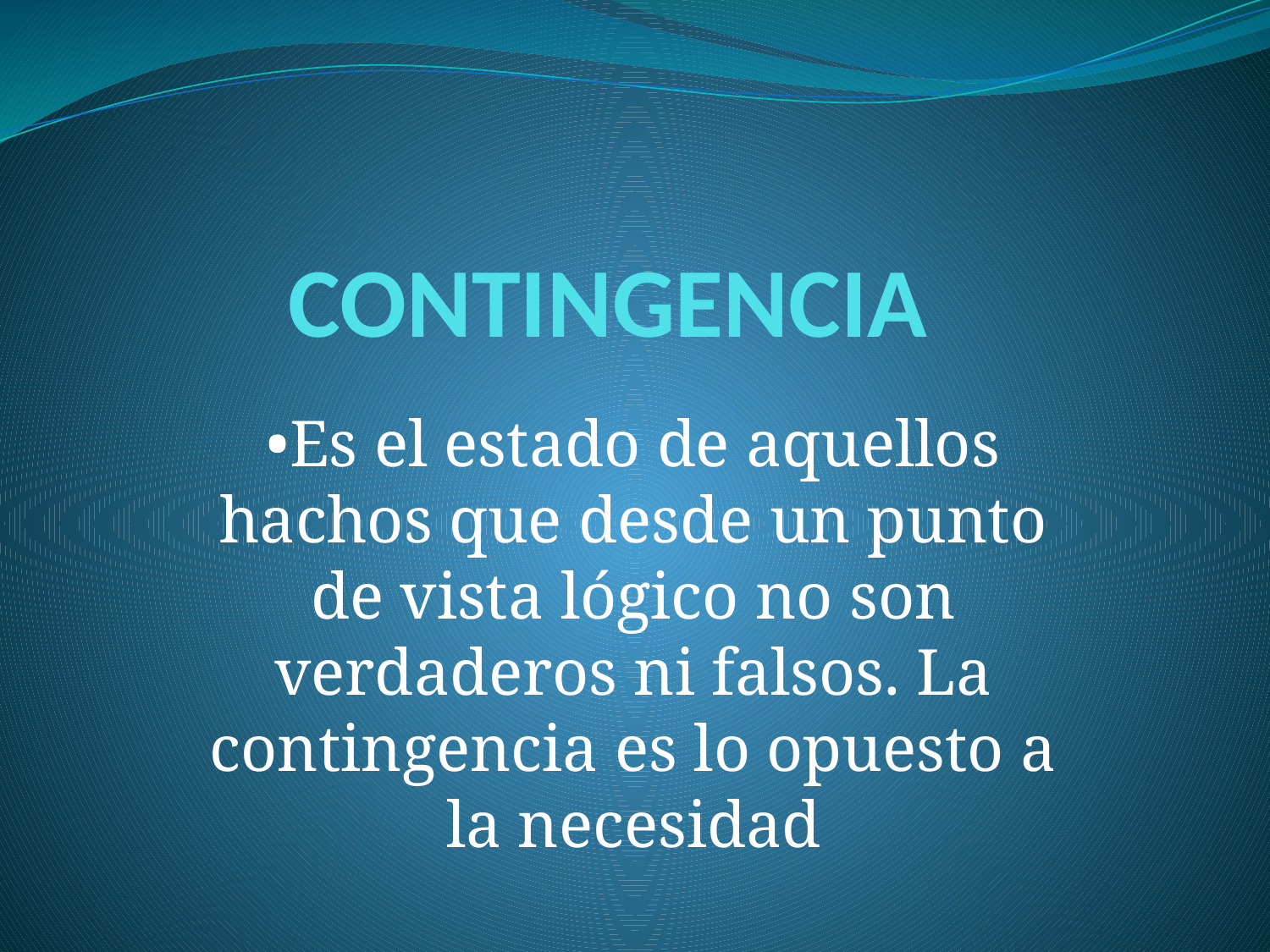

# CONTINGENCIA
•Es el estado de aquellos hachos que desde un punto de vista lógico no son verdaderos ni falsos. La contingencia es lo opuesto a la necesidad